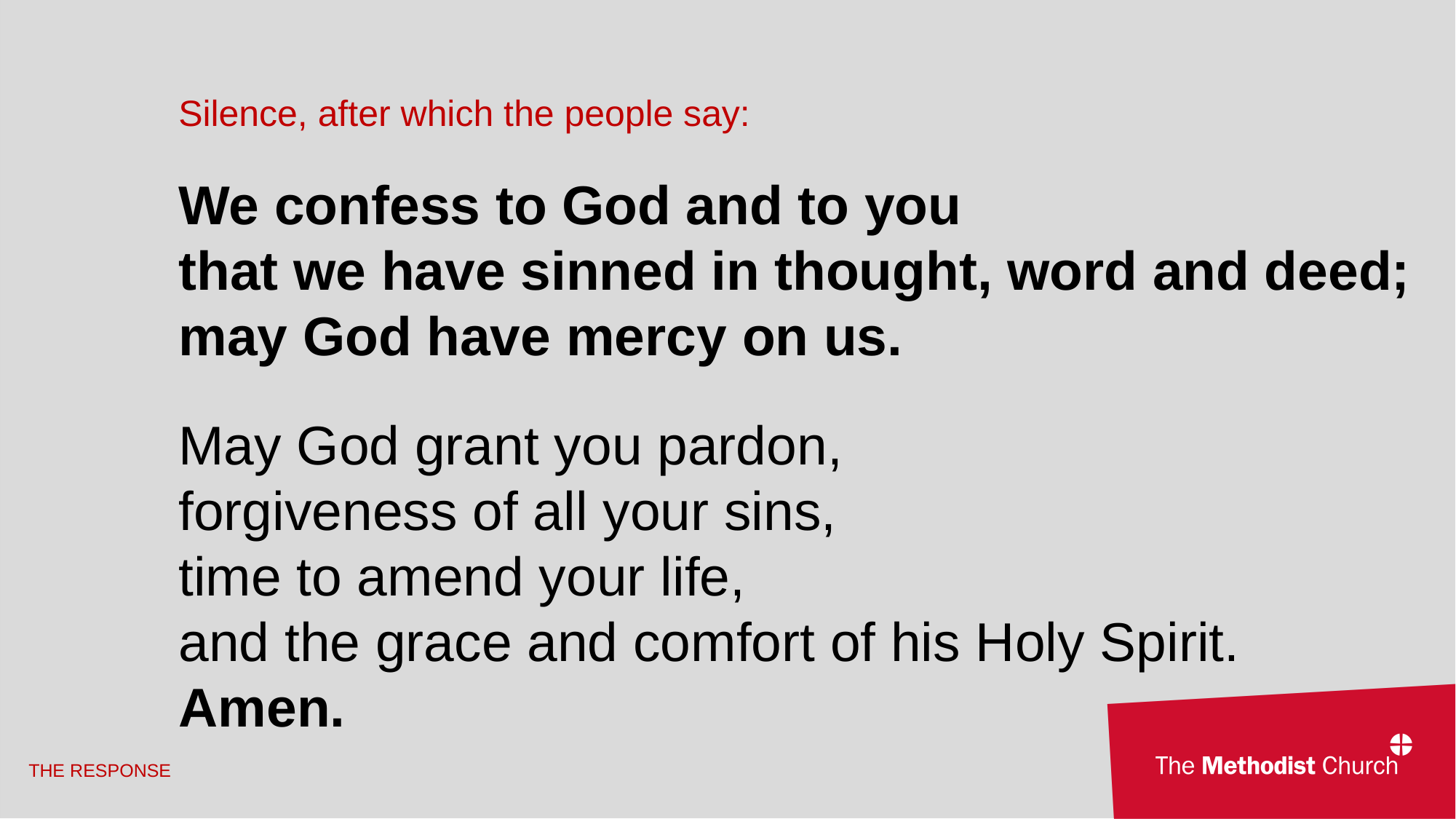

Silence, after which the people say:

We confess to God and to you
that we have sinned in thought, word and deed; may God have mercy on us.

May God grant you pardon,
forgiveness of all your sins,
time to amend your life,
and the grace and comfort of his Holy Spirit. Amen.